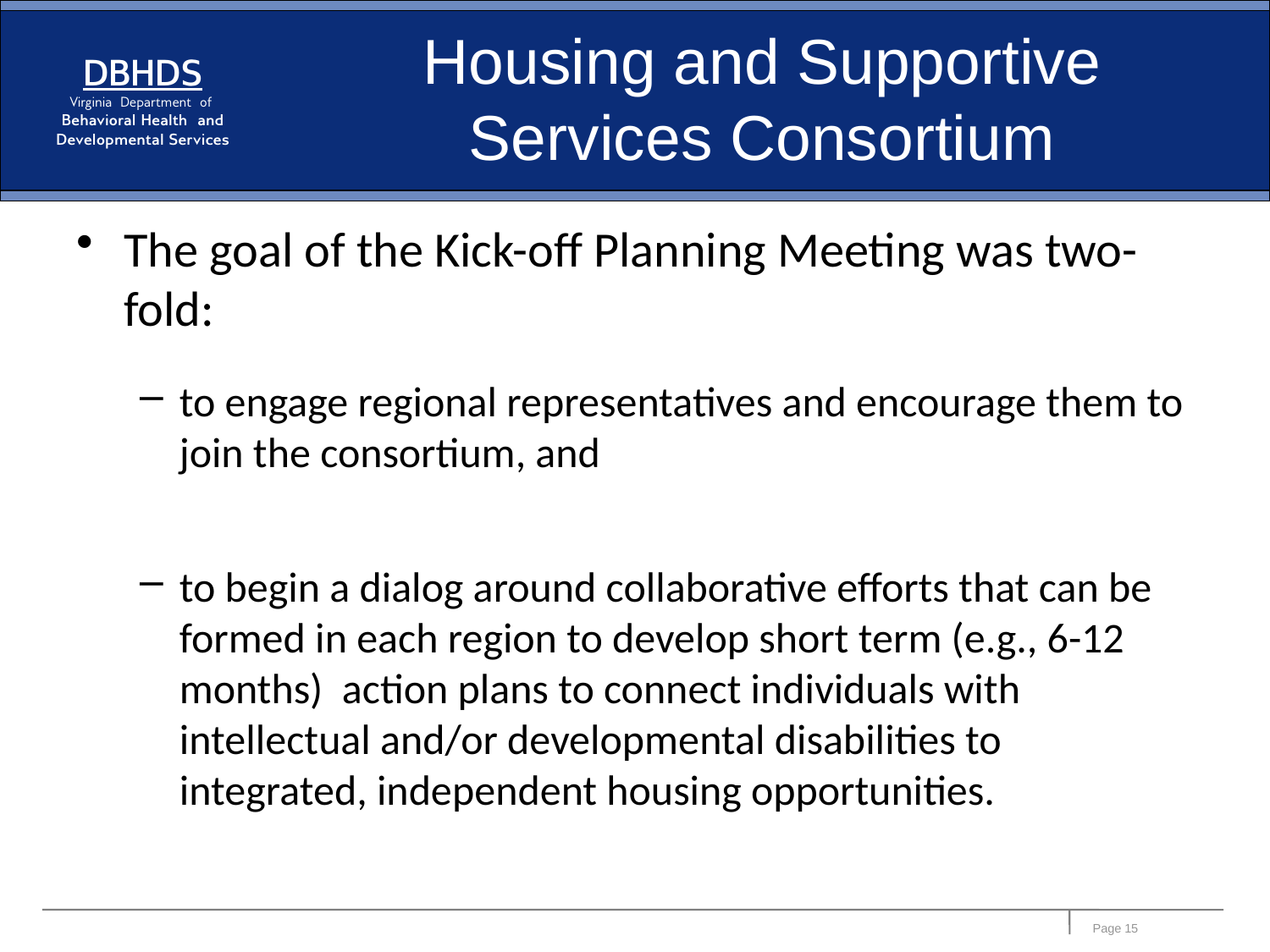

# Housing and Supportive Services Consortium
The goal of the Kick-off Planning Meeting was two-fold:

to engage regional representatives and encourage them to join the consortium, and

to begin a dialog around collaborative efforts that can be formed in each region to develop short term (e.g., 6-12 months)  action plans to connect individuals with intellectual and/or developmental disabilities to integrated, independent housing opportunities.